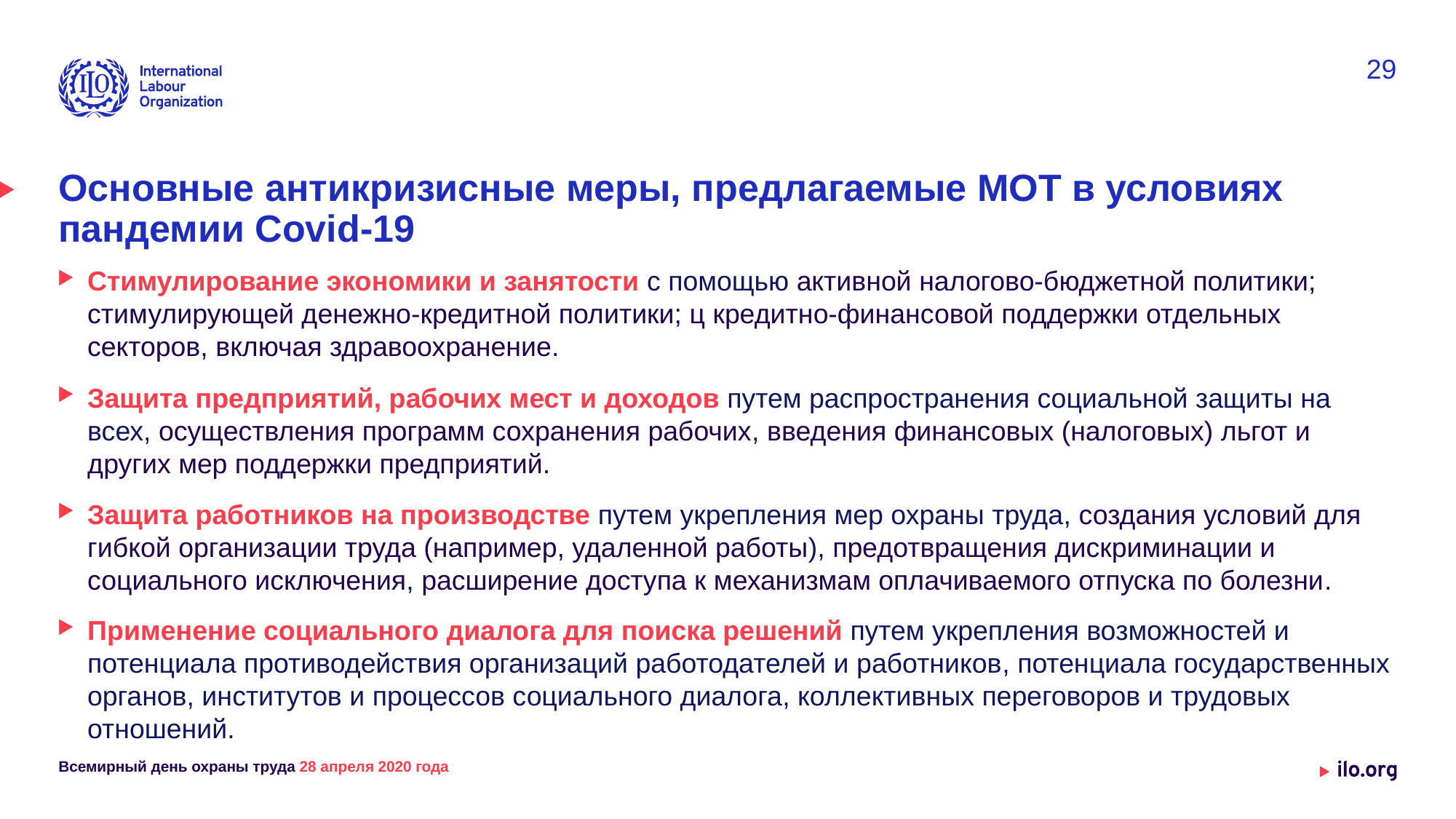

29
# Основные антикризисные меры, предлагаемые МОТ в условиях пандемии Covid-19
Стимулирование экономики и занятости с помощью активной налогово-бюджетной политики; стимулирующей денежно-кредитной политики; ц кредитно-финансовой поддержки отдельных секторов, включая здравоохранение.
Защита предприятий, рабочих мест и доходов путем распространения социальной защиты на всех, осуществления программ сохранения рабочих, введения финансовых (налоговых) льгот и других мер поддержки предприятий.
Защита работников на производстве путем укрепления мер охраны труда, создания условий для гибкой организации труда (например, удаленной работы), предотвращения дискриминации и социального исключения, расширение доступа к механизмам оплачиваемого отпуска по болезни.
Применение социального диалога для поиска решений путем укрепления возможностей и потенциала противодействия организаций работодателей и работников, потенциала государственных органов, институтов и процессов социального диалога, коллективных переговоров и трудовых отношений.

Всемирный день охраны труда 28 апреля 2020 года

Date: Monday / 01 / October / 2019